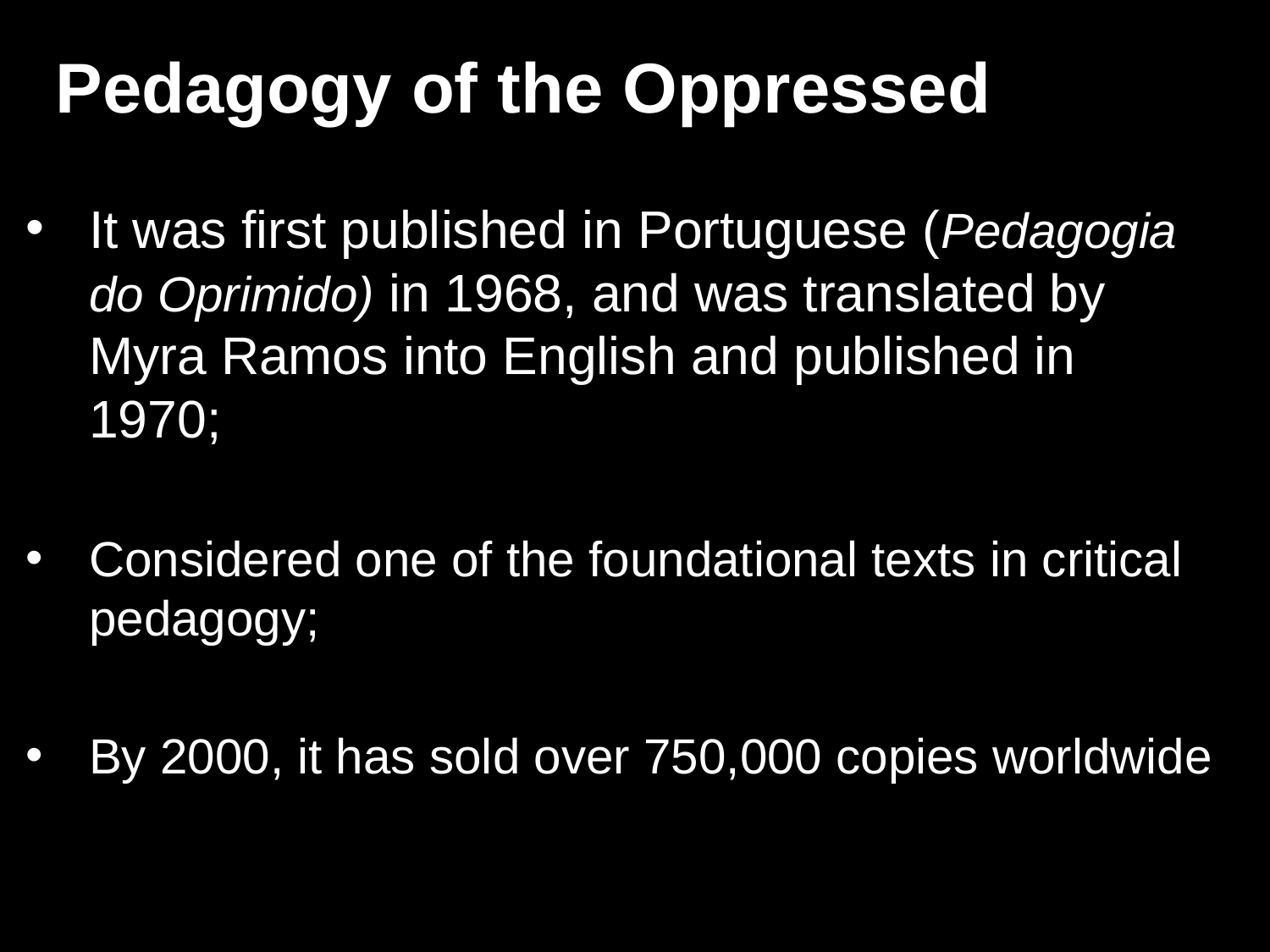

Pedagogy of the Oppressed
It was first published in Portuguese (Pedagogia do Oprimido) in 1968, and was translated by Myra Ramos into English and published in 1970;

Considered one of the foundational texts in critical pedagogy;

By 2000, it has sold over 750,000 copies worldwide